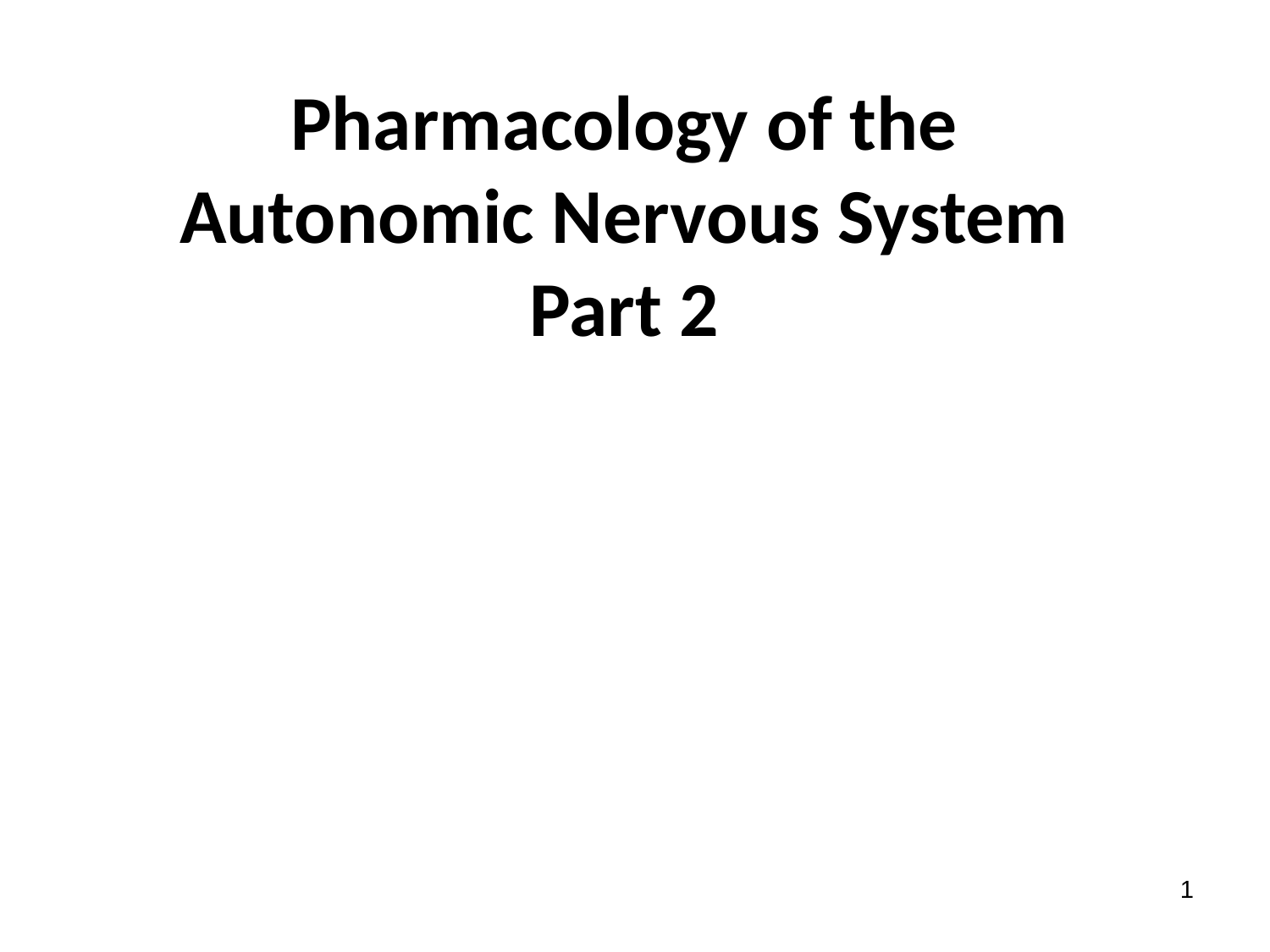

# Pharmacology of the Autonomic Nervous System Part 2

1